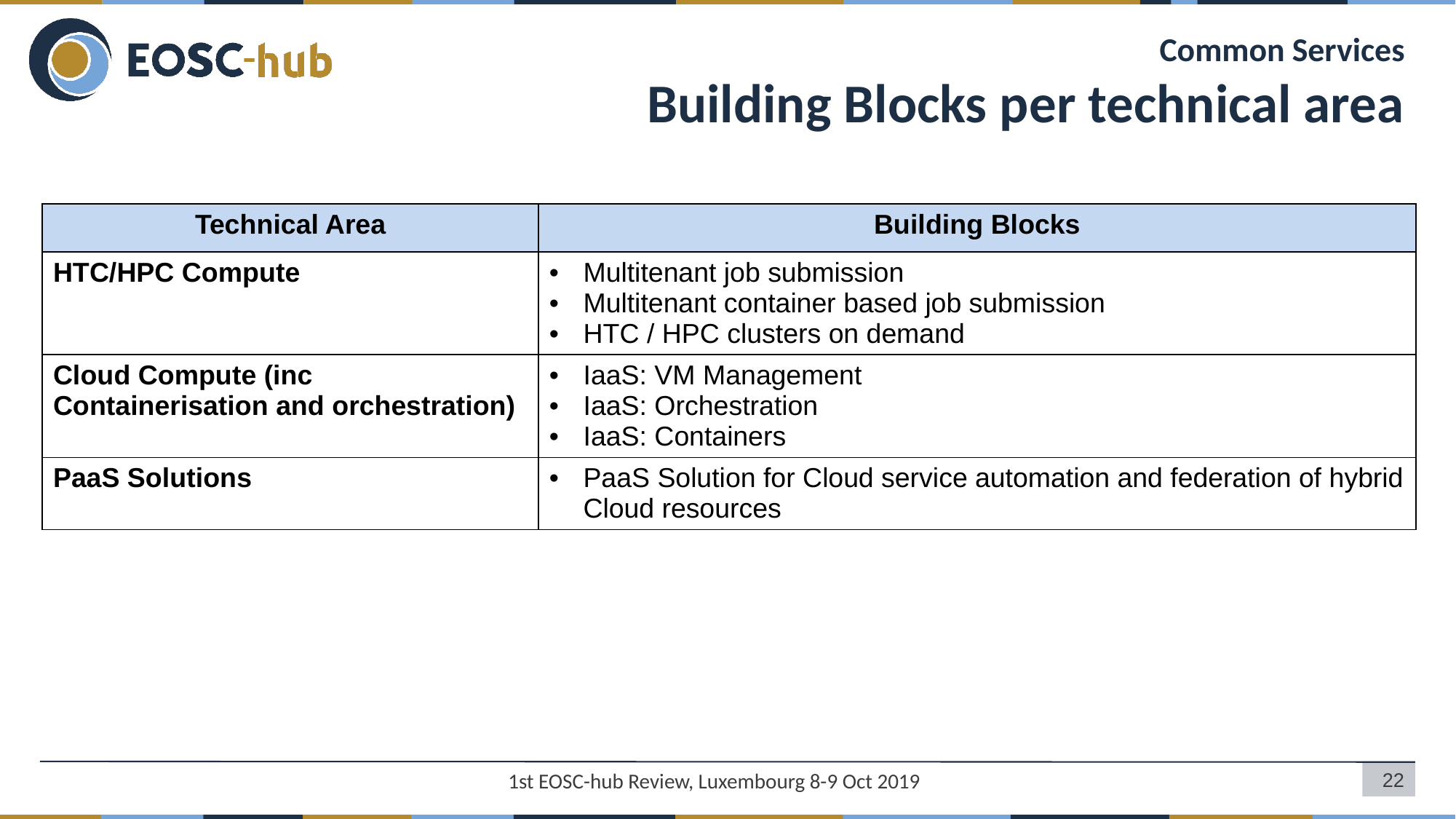

# Common Services Building Blocks per technical area
| Technical Area | Building Blocks |
| --- | --- |
| HTC/HPC Compute | Multitenant job submission Multitenant container based job submission HTC / HPC clusters on demand |
| Cloud Compute (inc Containerisation and orchestration) | IaaS: VM Management IaaS: Orchestration IaaS: Containers |
| PaaS Solutions | PaaS Solution for Cloud service automation and federation of hybrid Cloud resources |
1st EOSC-hub Review, Luxembourg 8-9 Oct 2019
22